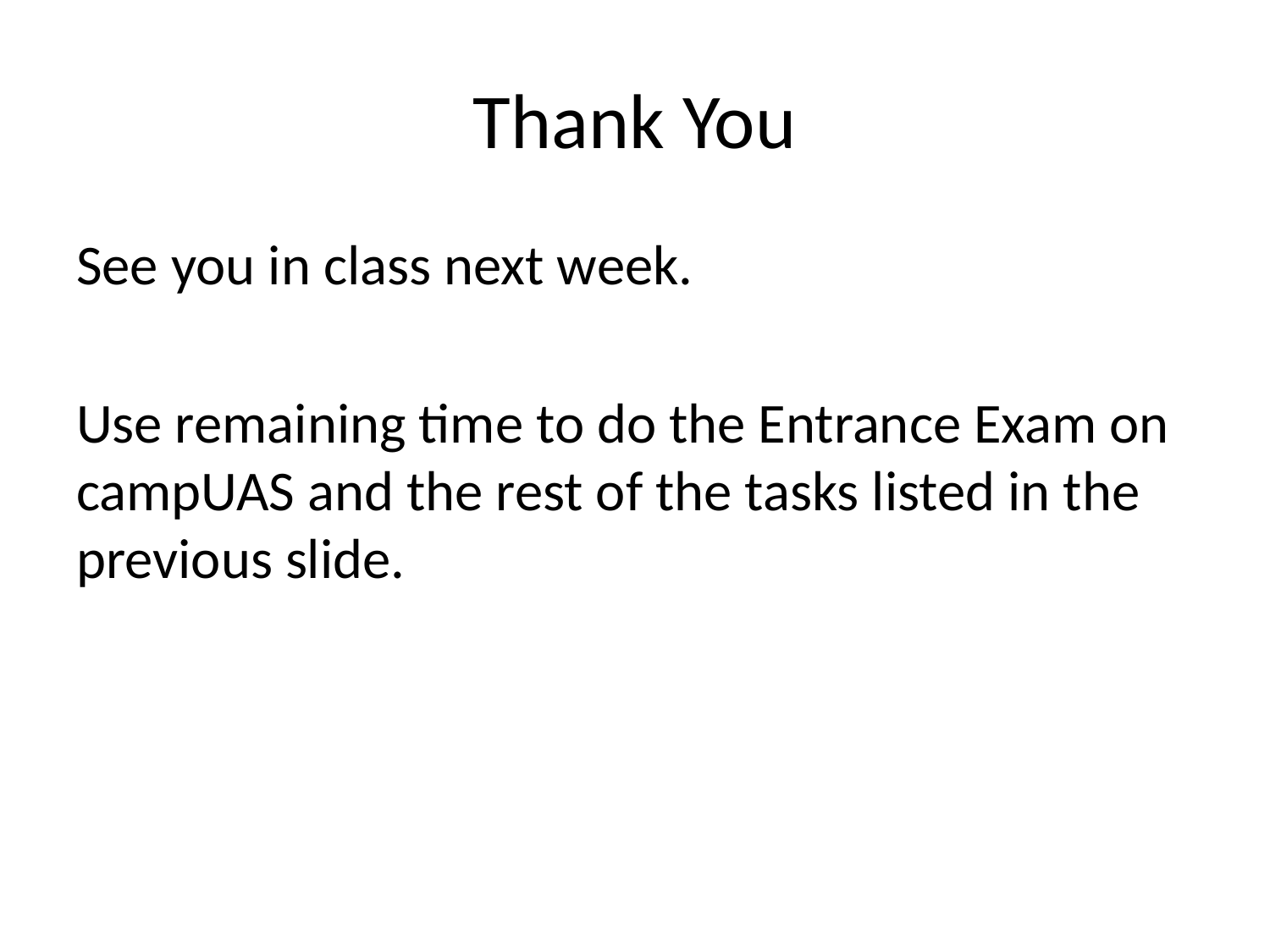

# Thank You
See you in class next week.

Use remaining time to do the Entrance Exam on campUAS and the rest of the tasks listed in the previous slide.